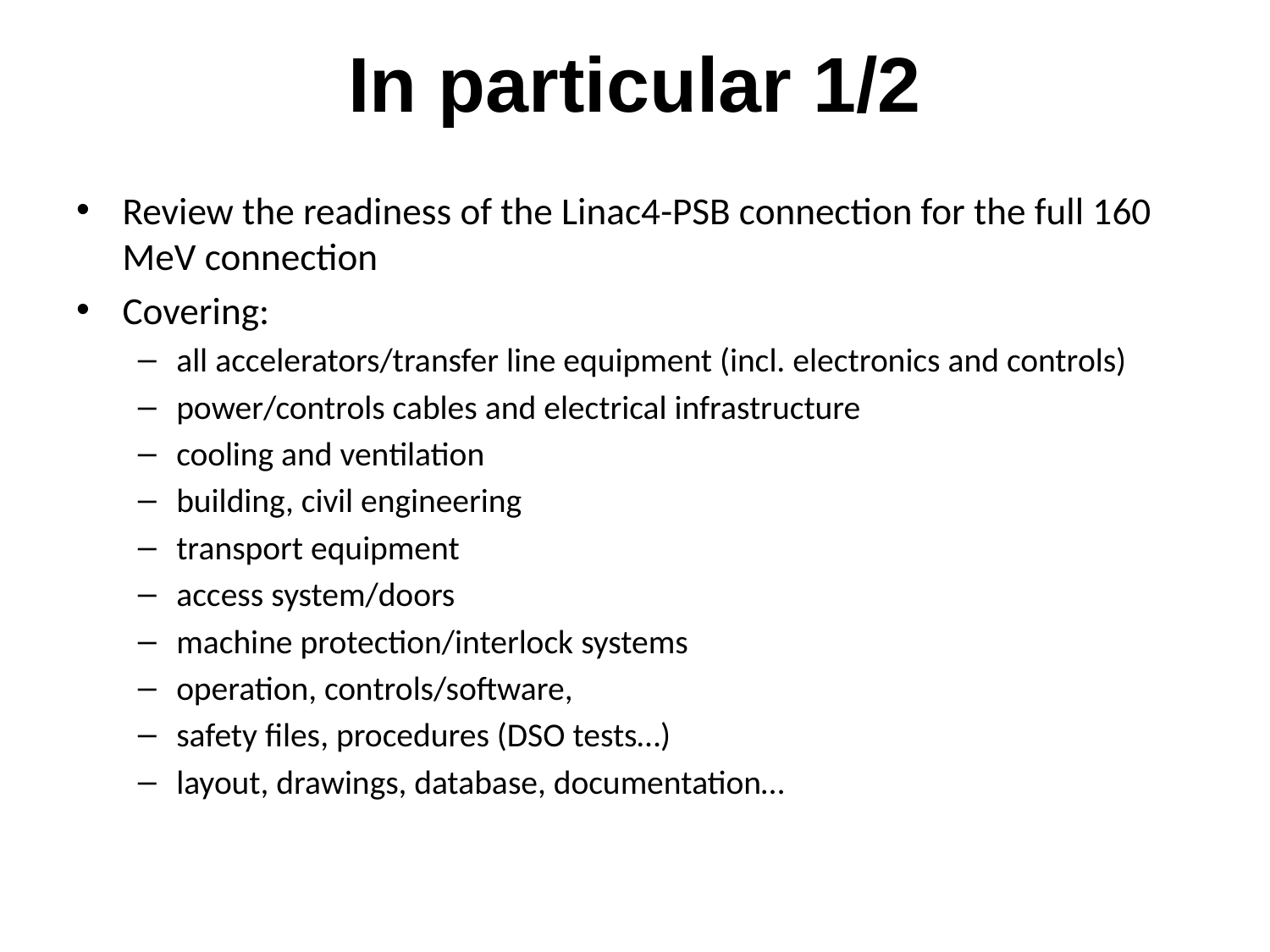

# In particular 1/2
Review the readiness of the Linac4-PSB connection for the full 160 MeV connection
Covering:
all accelerators/transfer line equipment (incl. electronics and controls)
power/controls cables and electrical infrastructure
cooling and ventilation
building, civil engineering
transport equipment
access system/doors
machine protection/interlock systems
operation, controls/software,
safety files, procedures (DSO tests…)
layout, drawings, database, documentation…